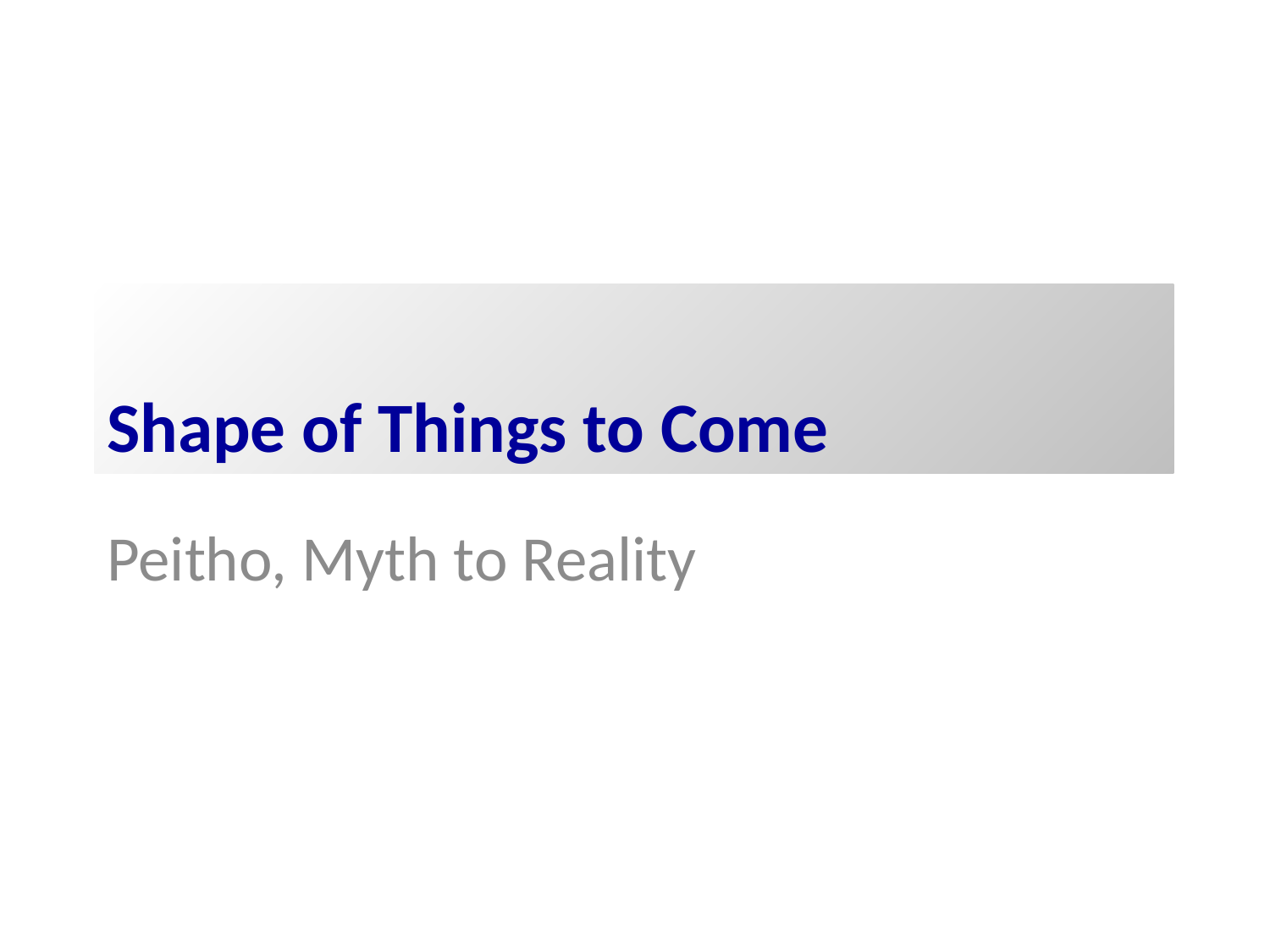

# Shape of Things to Come
Peitho, Myth to Reality